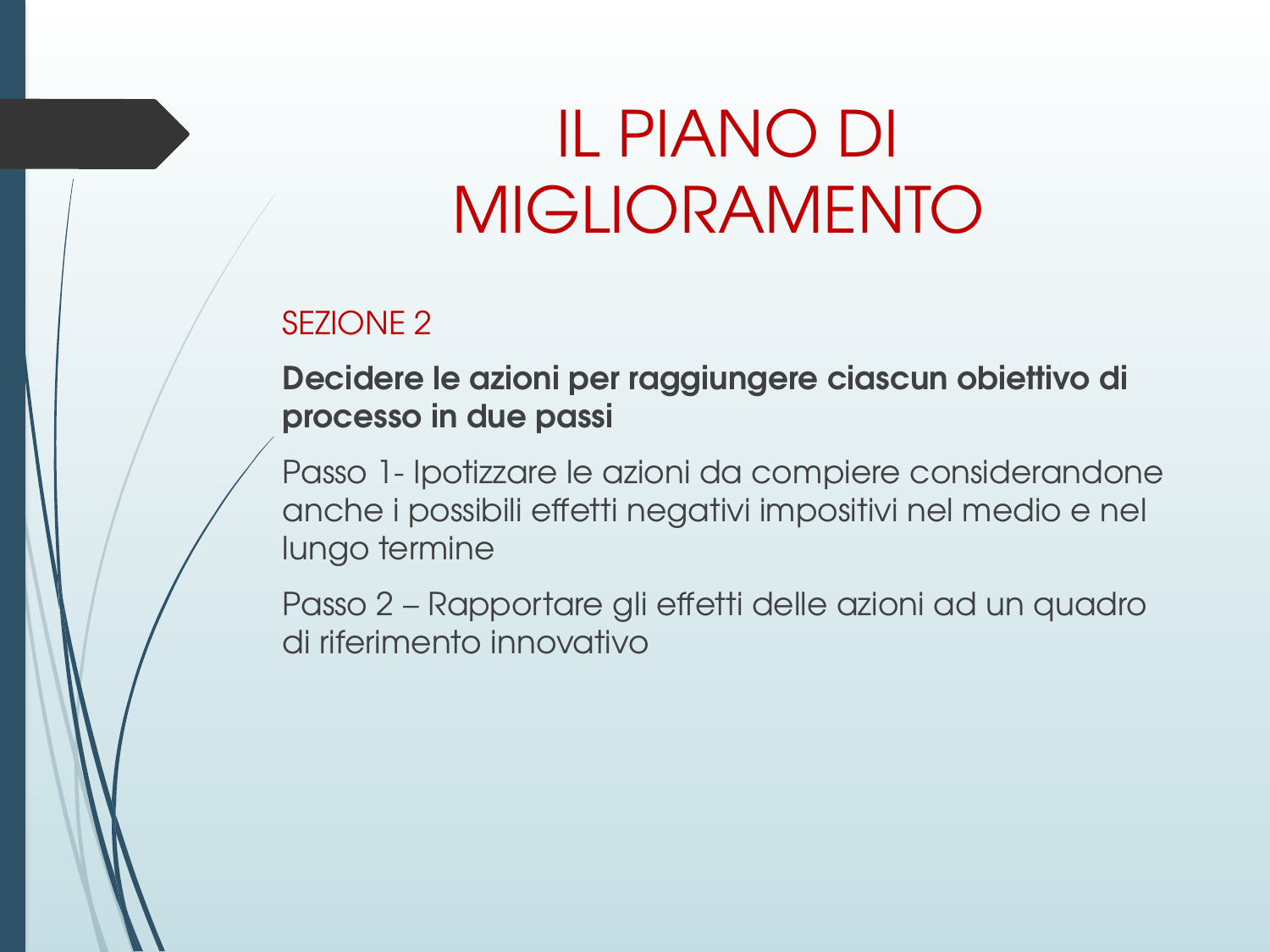

# IL PIANO DI MIGLIORAMENTO
SEZIONE 2
Decidere le azioni per raggiungere ciascun obiettivo di processo in due passi
Passo 1- Ipotizzare le azioni da compiere considerandone anche i possibili effetti negativi impositivi nel medio e nel lungo termine
Passo 2 – Rapportare gli effetti delle azioni ad un quadro di riferimento innovativo